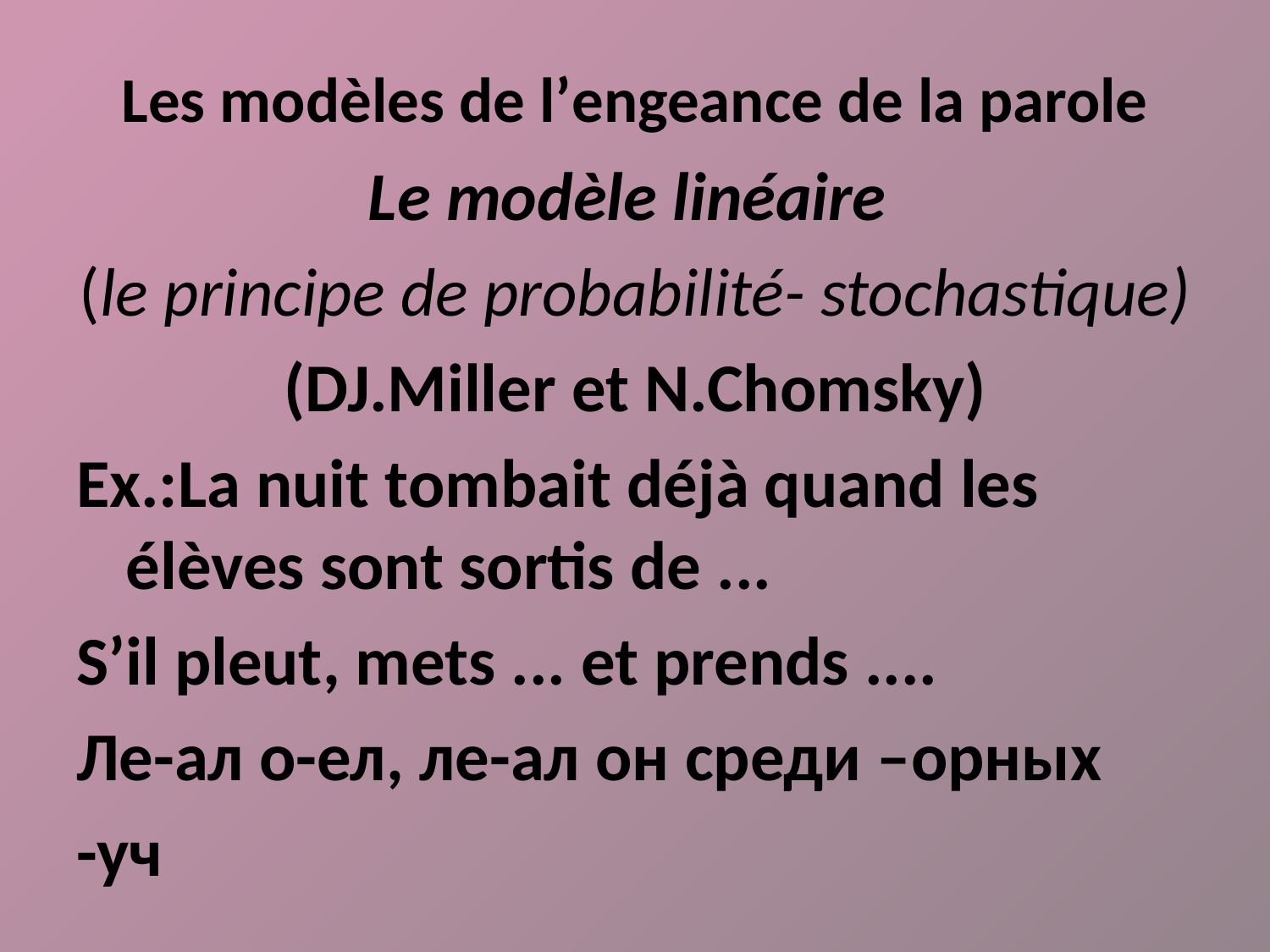

# Les modèles de l’engeance de la parole
Le modèle linéaire
(le principe de probabilité- stochastique)
(DJ.Miller et N.Chomsky)
Ex.:La nuit tombait déjà quand les élèves sont sortis de ...
S’il pleut, mets ... et prends ....
Ле-ал о-ел, ле-ал он среди –орных
-уч